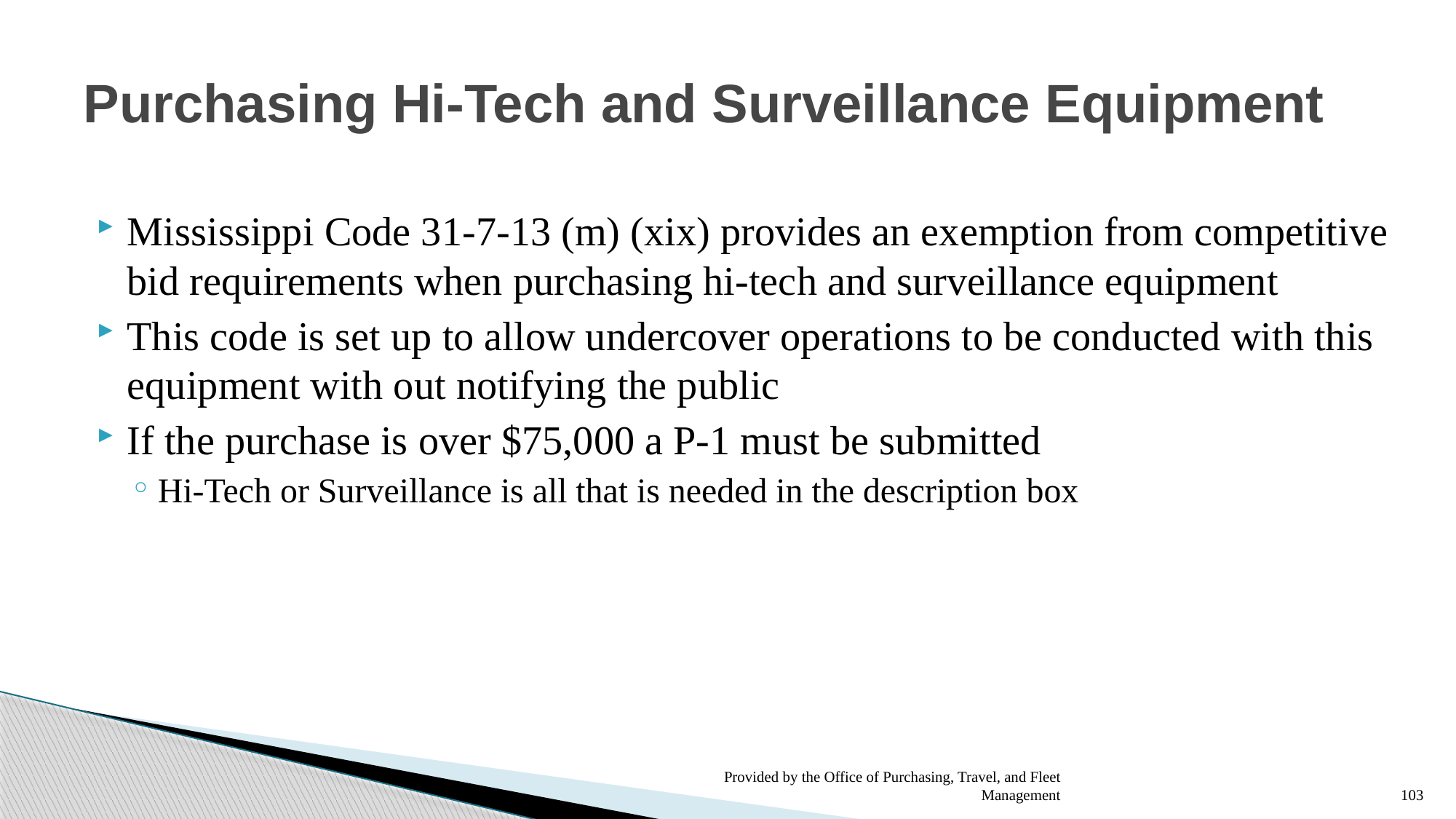

# Purchasing Hi-Tech and Surveillance Equipment
Mississippi Code 31-7-13 (m) (xix) provides an exemption from competitive bid requirements when purchasing hi-tech and surveillance equipment
This code is set up to allow undercover operations to be conducted with this equipment with out notifying the public
If the purchase is over $75,000 a P-1 must be submitted
Hi-Tech or Surveillance is all that is needed in the description box
Provided by the Office of Purchasing, Travel, and Fleet Management
103